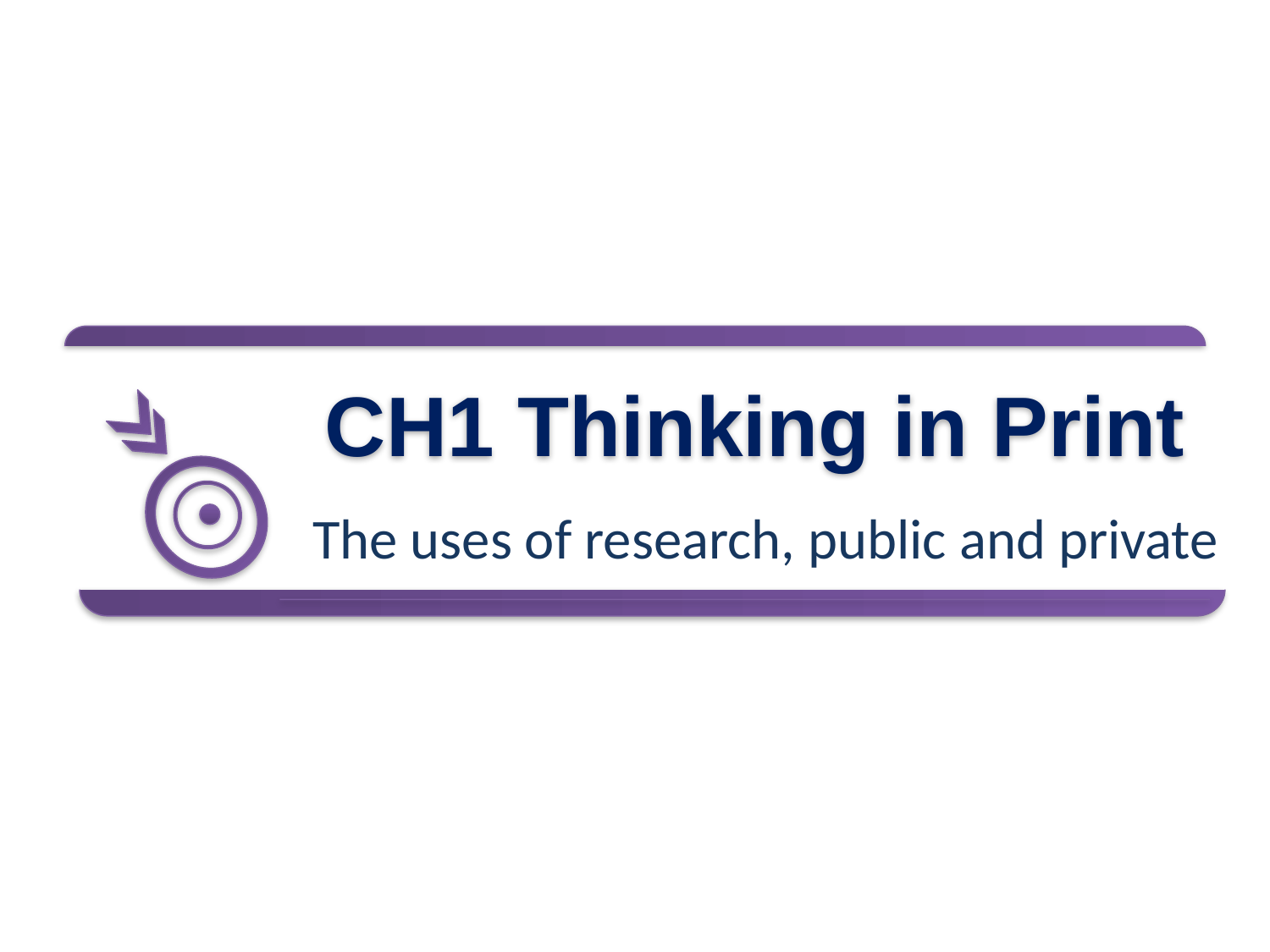

CH1 Thinking in Print

The uses of research, public and private